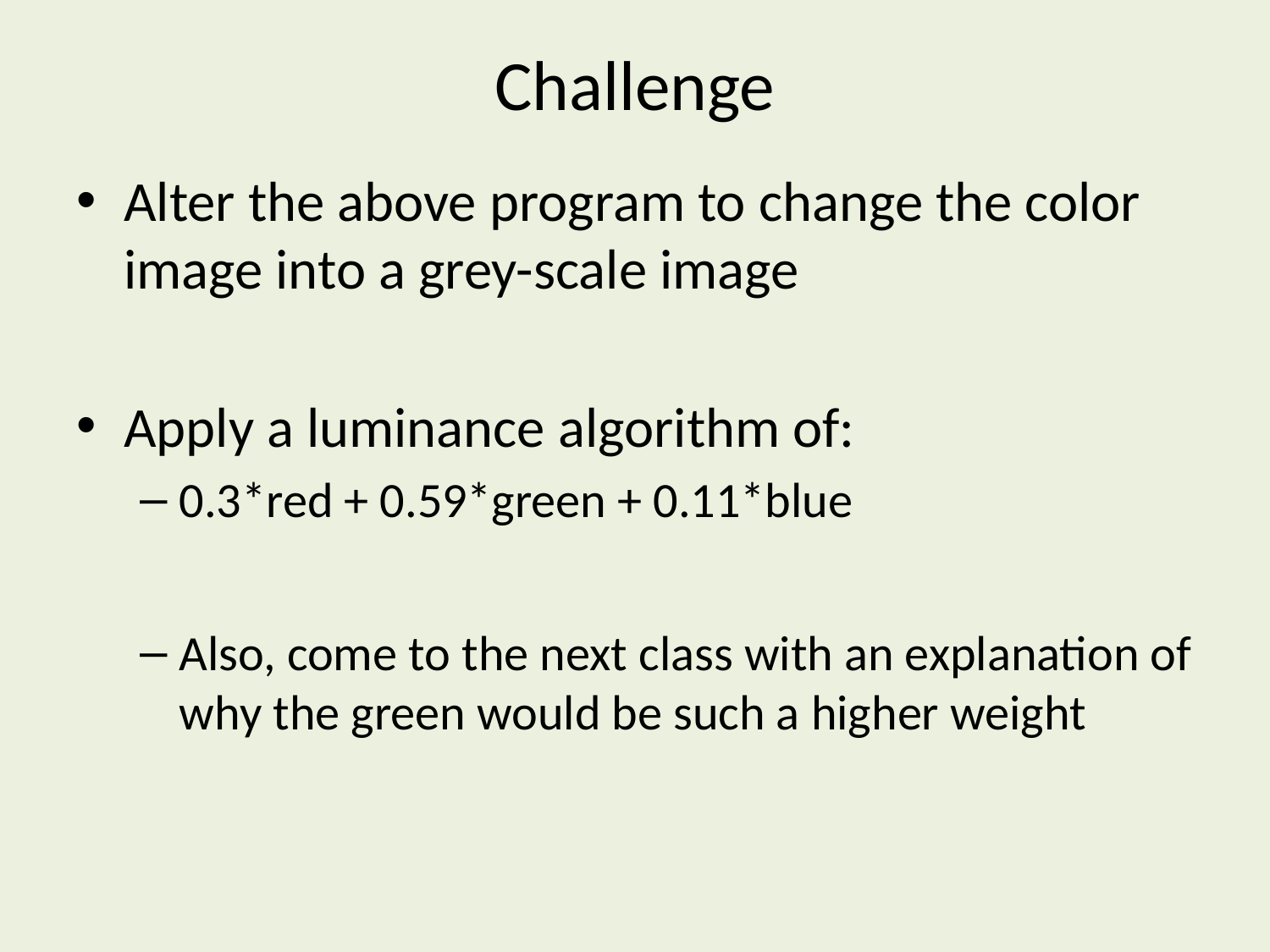

# Challenge
Alter the above program to change the color image into a grey-scale image

Apply a luminance algorithm of:
0.3*red + 0.59*green + 0.11*blue

Also, come to the next class with an explanation of why the green would be such a higher weight